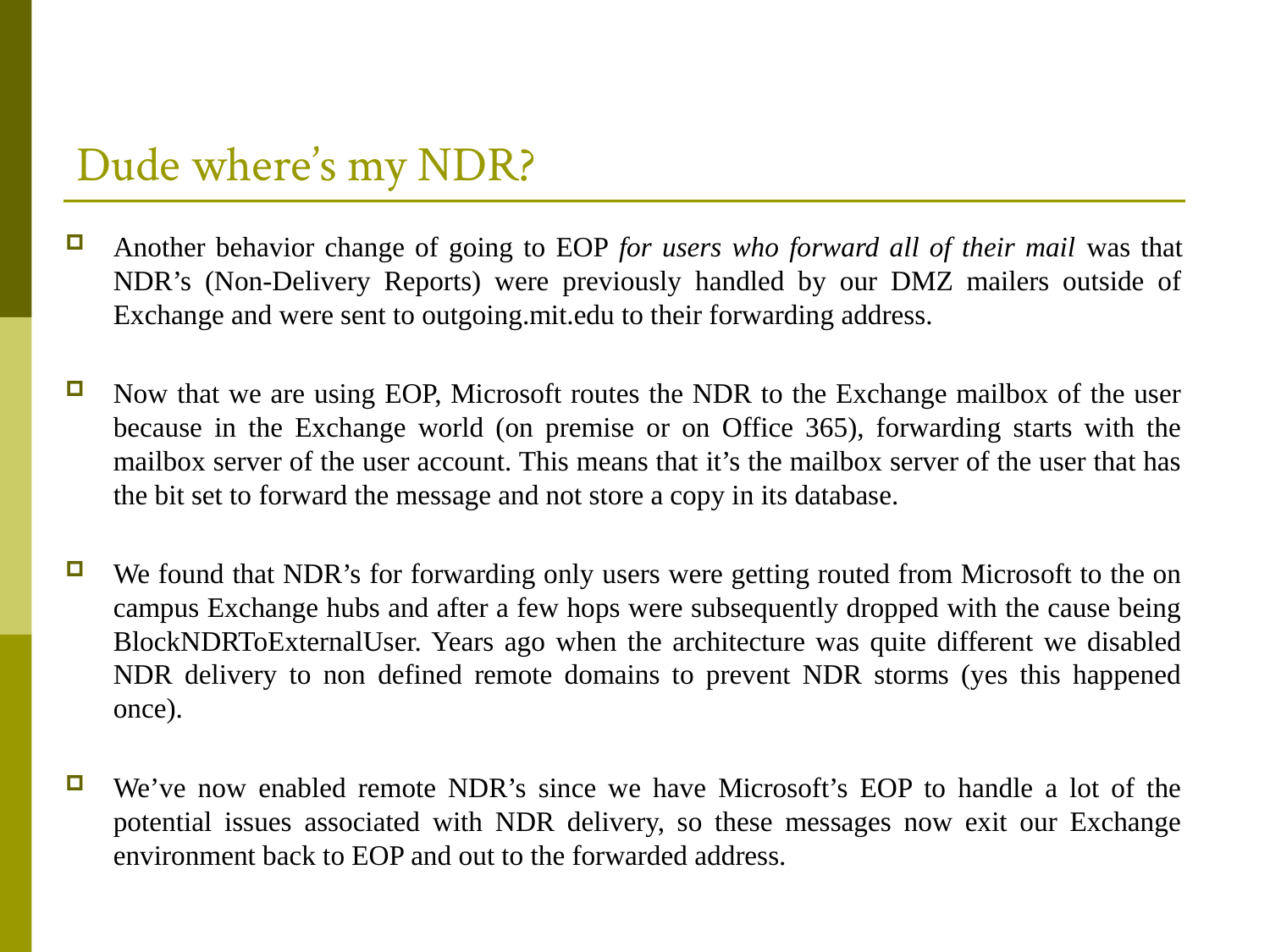

# Dude where’s my NDR?
Another behavior change of going to EOP for users who forward all of their mail was that NDR’s (Non-Delivery Reports) were previously handled by our DMZ mailers outside of Exchange and were sent to outgoing.mit.edu to their forwarding address.

Now that we are using EOP, Microsoft routes the NDR to the Exchange mailbox of the user because in the Exchange world (on premise or on Office 365), forwarding starts with the mailbox server of the user account. This means that it’s the mailbox server of the user that has the bit set to forward the message and not store a copy in its database.

We found that NDR’s for forwarding only users were getting routed from Microsoft to the on campus Exchange hubs and after a few hops were subsequently dropped with the cause being BlockNDRToExternalUser. Years ago when the architecture was quite different we disabled NDR delivery to non defined remote domains to prevent NDR storms (yes this happened once).

We’ve now enabled remote NDR’s since we have Microsoft’s EOP to handle a lot of the potential issues associated with NDR delivery, so these messages now exit our Exchange environment back to EOP and out to the forwarded address.